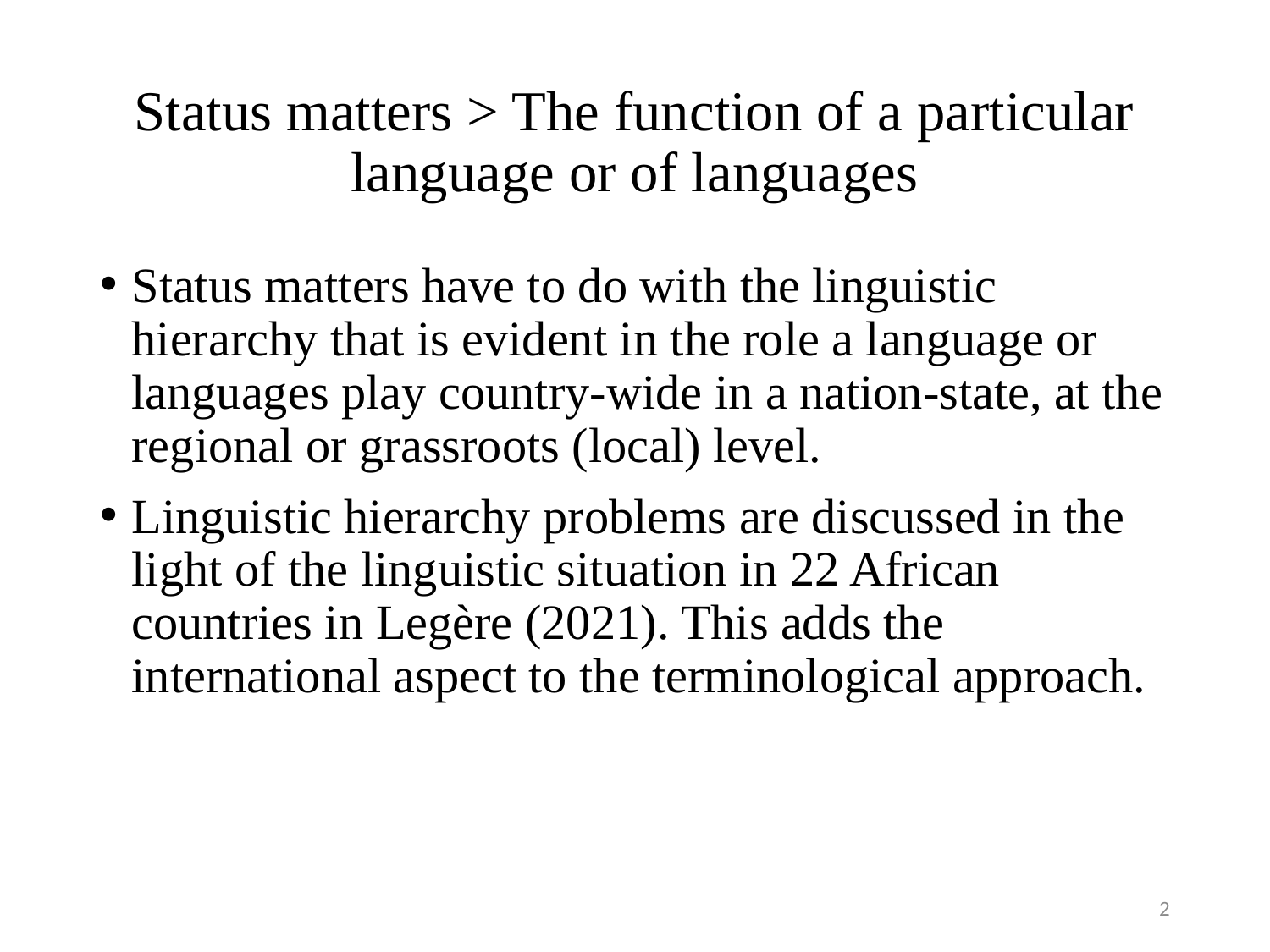

# Status matters > The function of a particular language or of languages
Status matters have to do with the linguistic hierarchy that is evident in the role a language or languages play country-wide in a nation-state, at the regional or grassroots (local) level.
Linguistic hierarchy problems are discussed in the light of the linguistic situation in 22 African countries in Legère (2021). This adds the international aspect to the terminological approach.
2